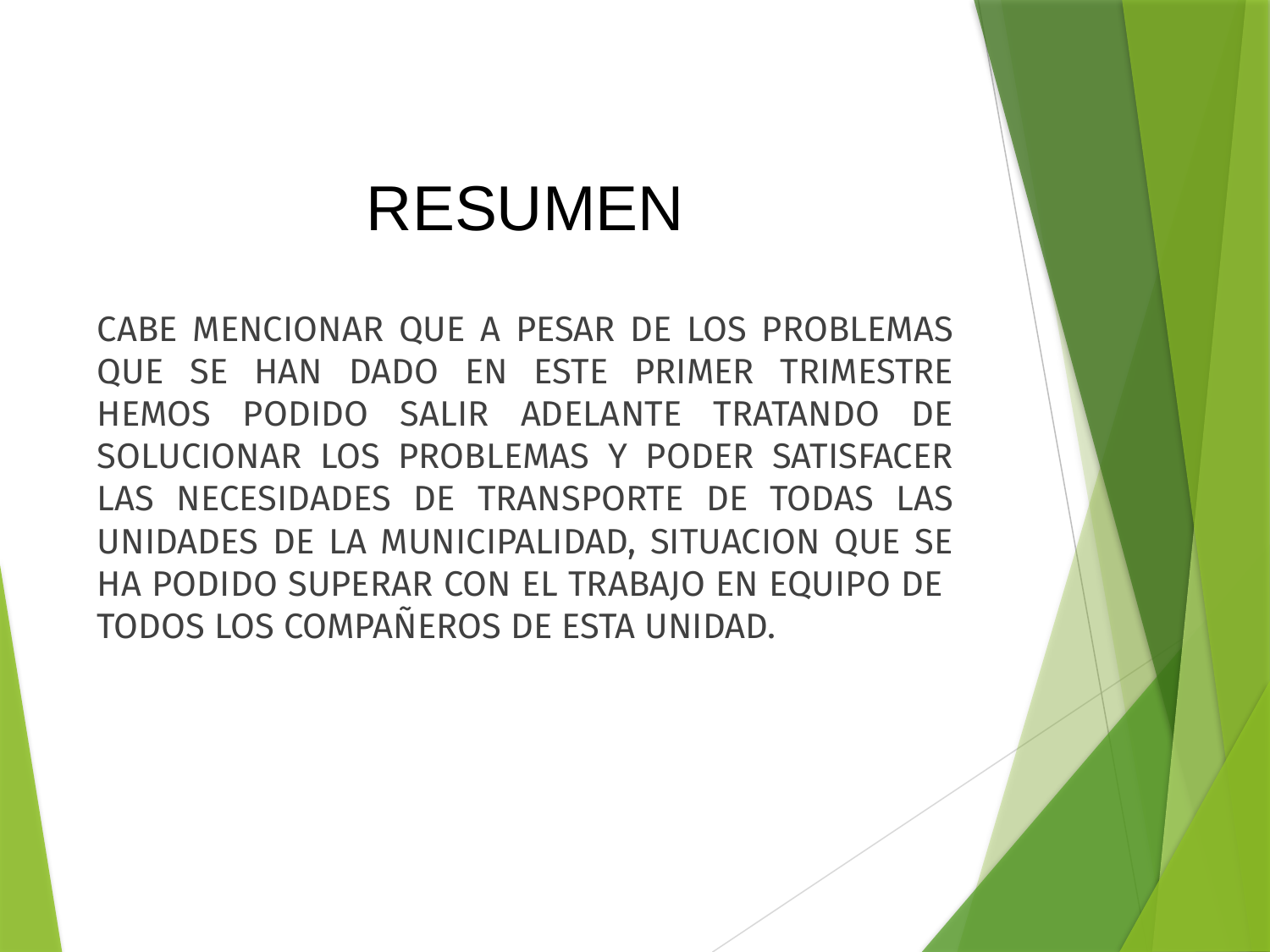

# RESUMEN
CABE MENCIONAR QUE A PESAR DE LOS PROBLEMAS QUE SE HAN DADO EN ESTE PRIMER TRIMESTRE HEMOS PODIDO SALIR ADELANTE TRATANDO DE SOLUCIONAR LOS PROBLEMAS Y PODER SATISFACER LAS NECESIDADES DE TRANSPORTE DE TODAS LAS UNIDADES DE LA MUNICIPALIDAD, SITUACION QUE SE HA PODIDO SUPERAR CON EL TRABAJO EN EQUIPO DE  TODOS LOS COMPAÑEROS DE ESTA UNIDAD.